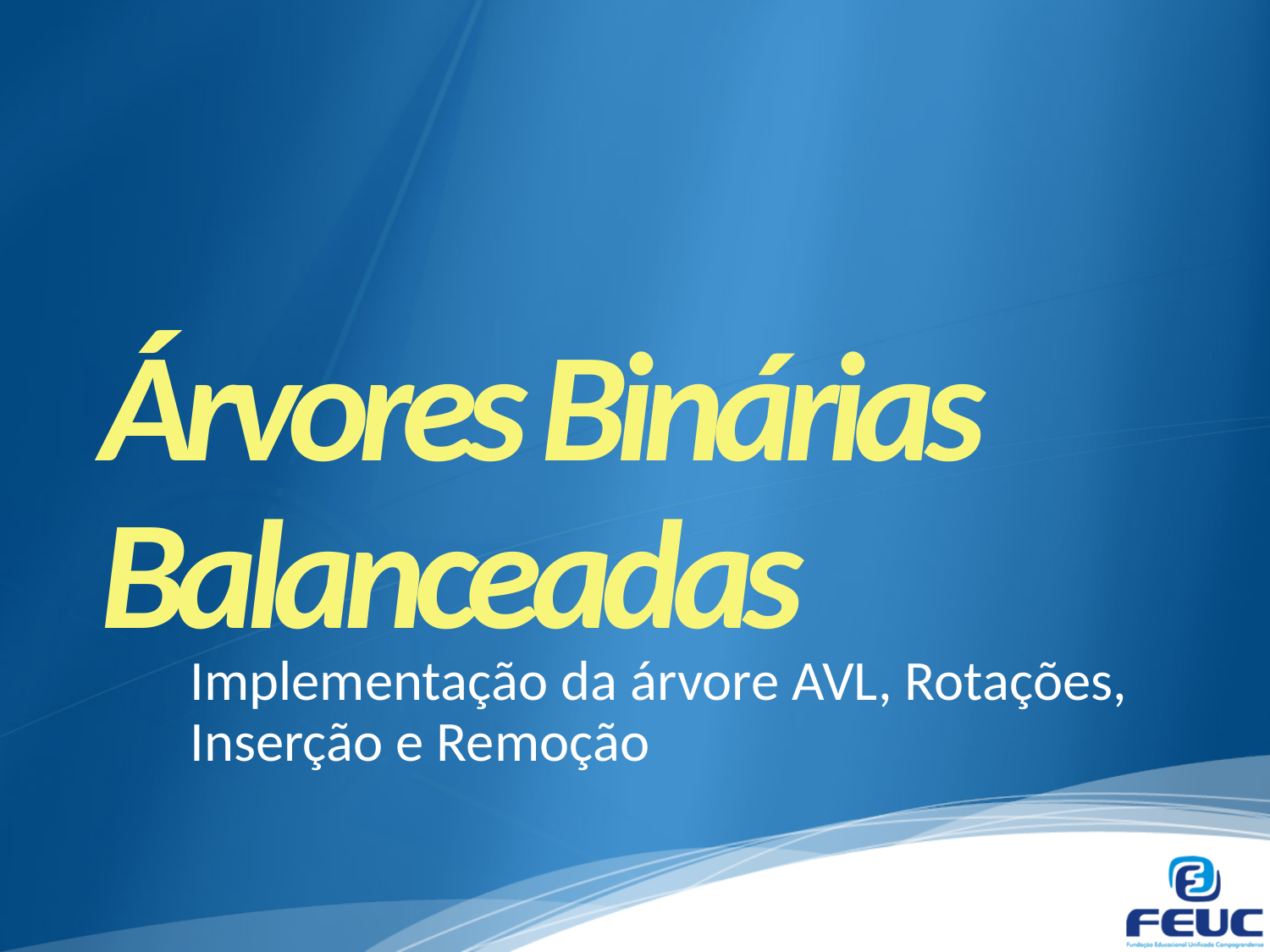

#
Árvores Binárias Balanceadas
Implementação da árvore AVL, Rotações, Inserção e Remoção